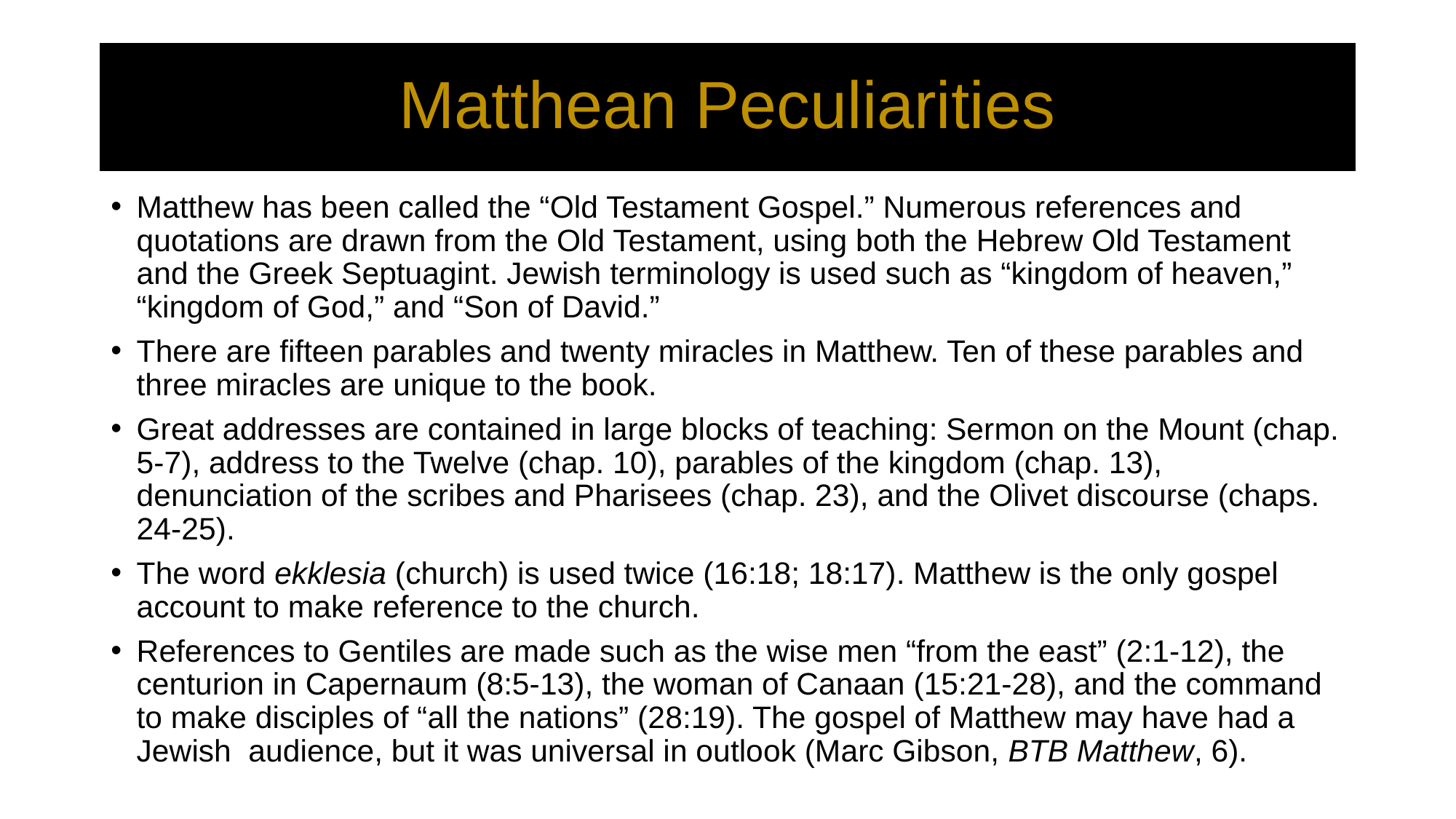

# Matthean Peculiarities
Matthew has been called the “Old Testament Gospel.” Numerous references and quotations are drawn from the Old Testament, using both the Hebrew Old Testament and the Greek Septuagint. Jewish terminology is used such as “kingdom of heaven,” “kingdom of God,” and “Son of David.”
There are fifteen parables and twenty miracles in Matthew. Ten of these parables and three miracles are unique to the book.
Great addresses are contained in large blocks of teaching: Sermon on the Mount (chap. 5-7), address to the Twelve (chap. 10), parables of the kingdom (chap. 13), denunciation of the scribes and Pharisees (chap. 23), and the Olivet discourse (chaps. 24-25).
The word ekklesia (church) is used twice (16:18; 18:17). Matthew is the only gospel account to make reference to the church.
References to Gentiles are made such as the wise men “from the east” (2:1-12), the centurion in Capernaum (8:5-13), the woman of Canaan (15:21-28), and the command to make disciples of “all the nations” (28:19). The gospel of Matthew may have had a Jewish  audience, but it was universal in outlook (Marc Gibson, BTB Matthew, 6).